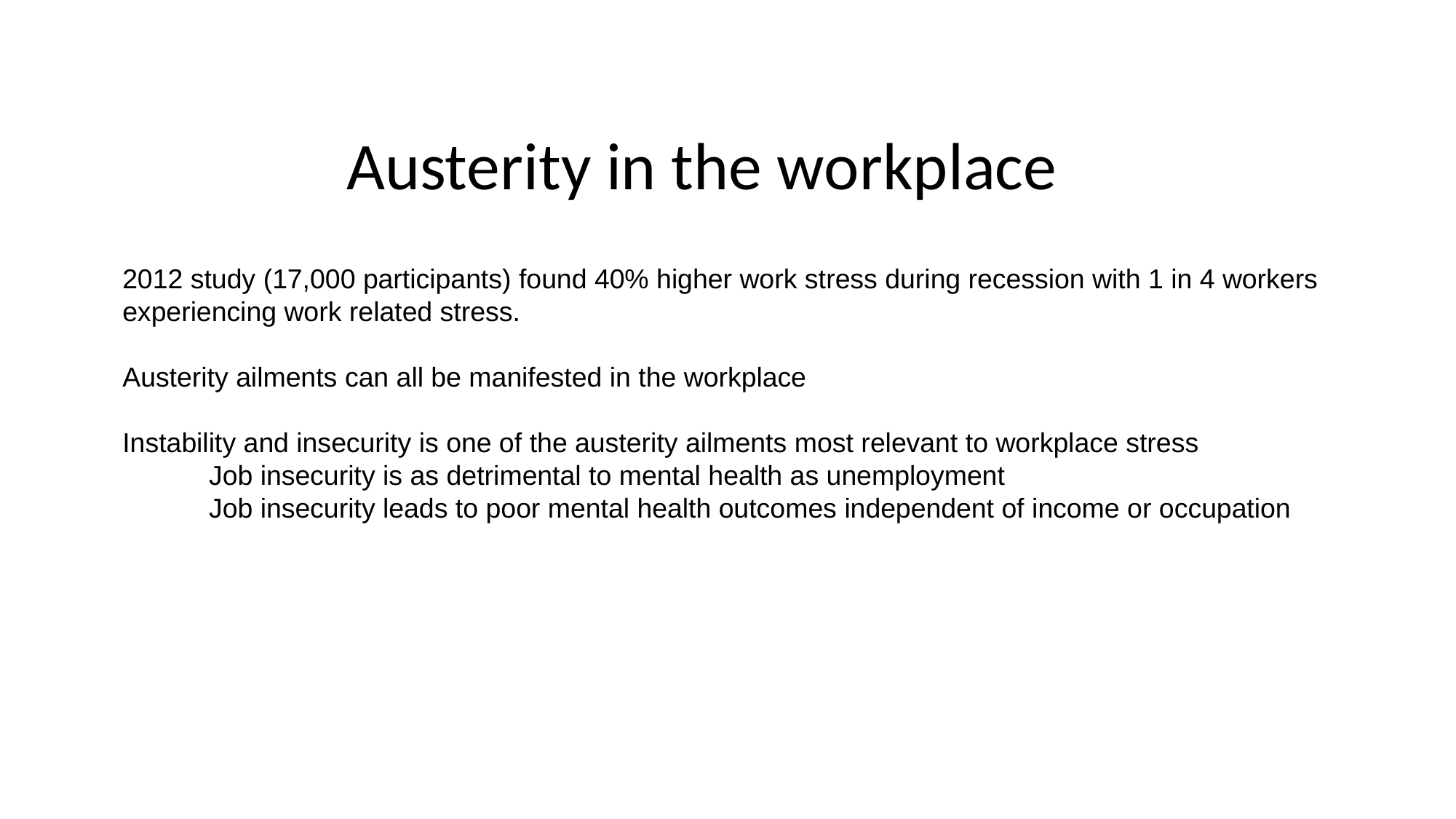

Austerity in the workplace
2012 study (17,000 participants) found 40% higher work stress during recession with 1 in 4 workers experiencing work related stress.

Austerity ailments can all be manifested in the workplace

Instability and insecurity is one of the austerity ailments most relevant to workplace stress
	Job insecurity is as detrimental to mental health as unemployment
	Job insecurity leads to poor mental health outcomes independent of income or occupation